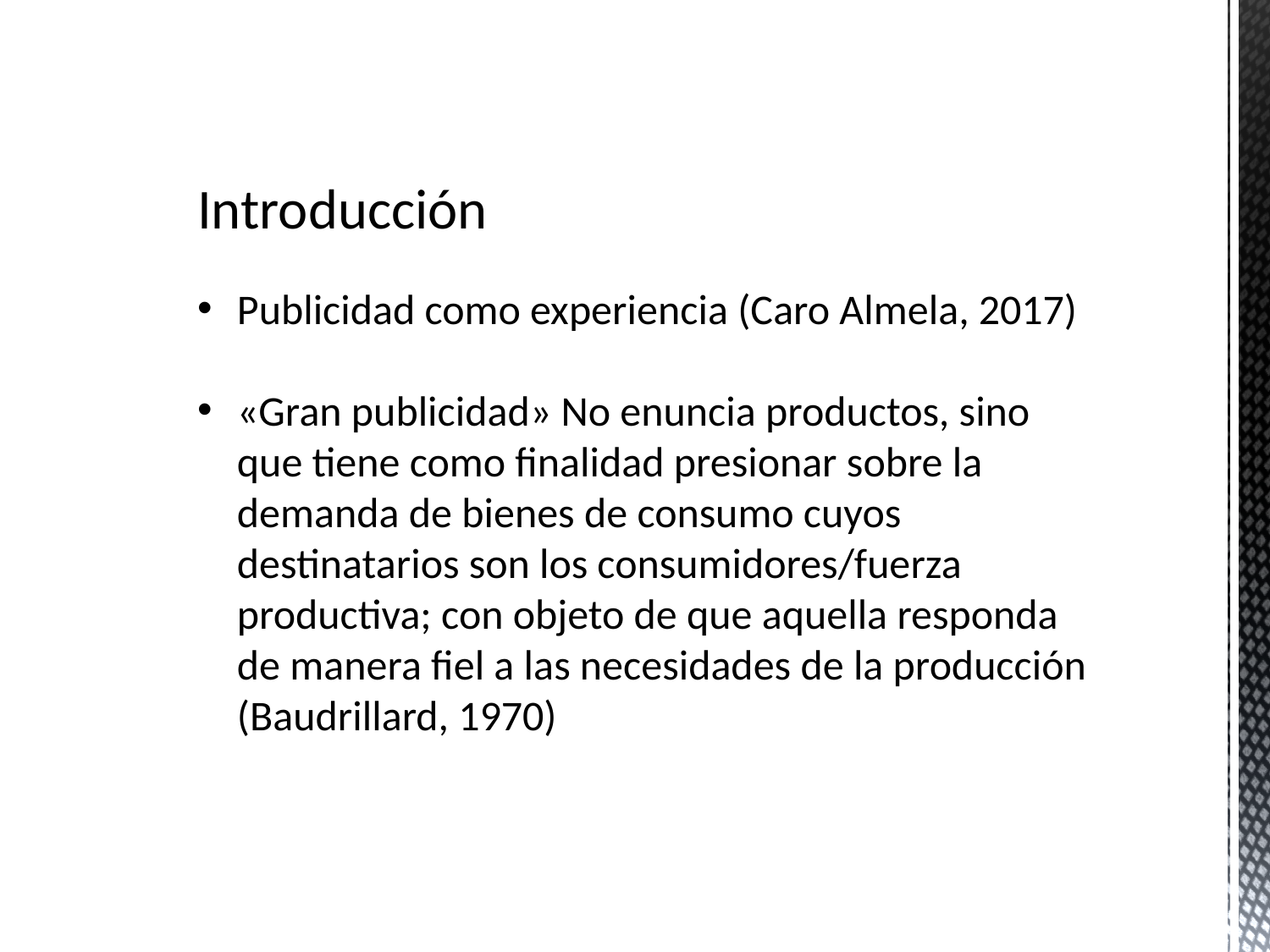

Introducción

Publicidad como experiencia (Caro Almela, 2017)

«Gran publicidad» No enuncia productos, sino que tiene como finalidad presionar sobre la demanda de bienes de consumo cuyos destinatarios son los consumidores/fuerza productiva; con objeto de que aquella responda de manera fiel a las necesidades de la producción (Baudrillard, 1970)